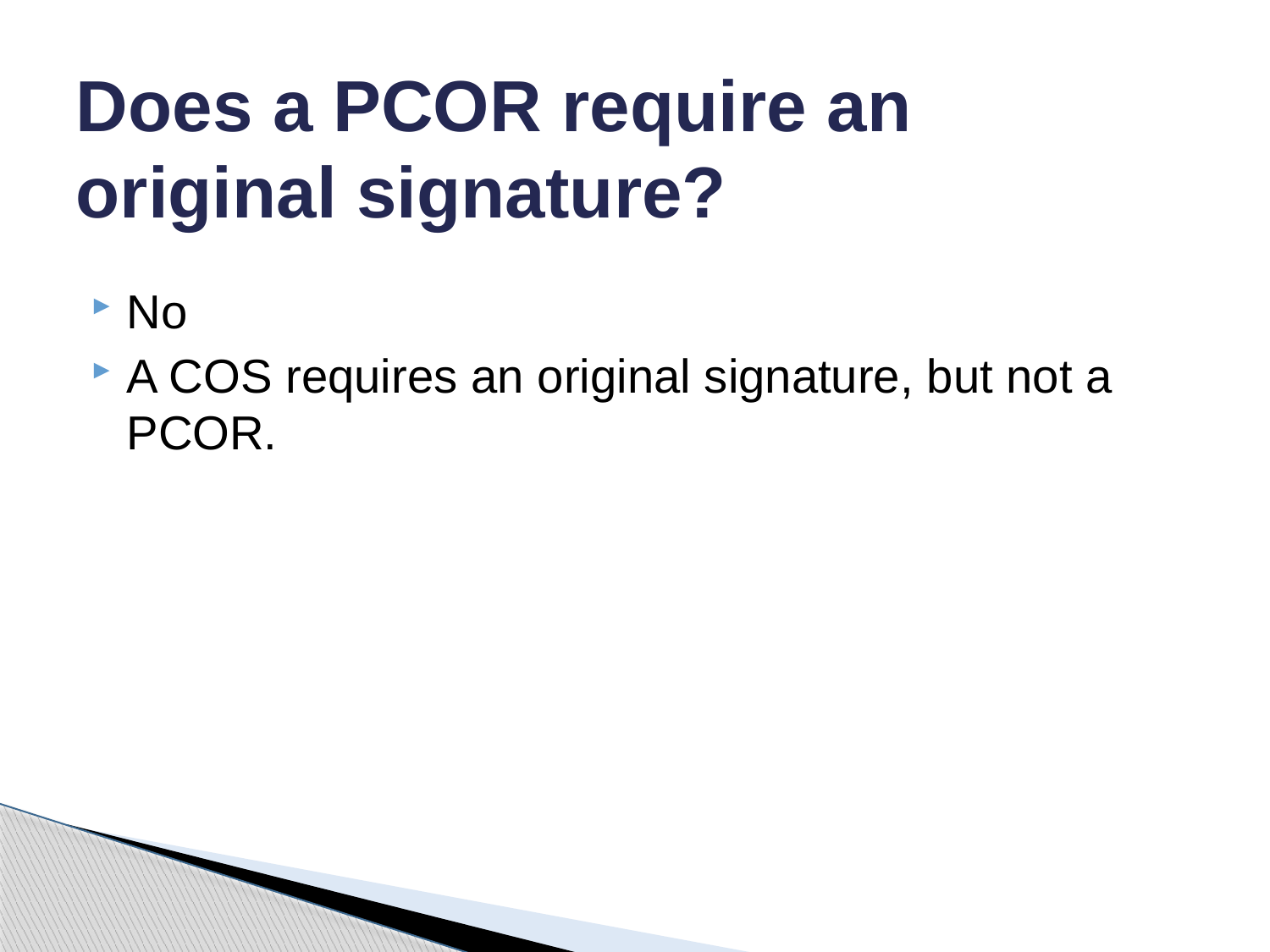

# Does a PCOR require an original signature?
No
A COS requires an original signature, but not a PCOR.